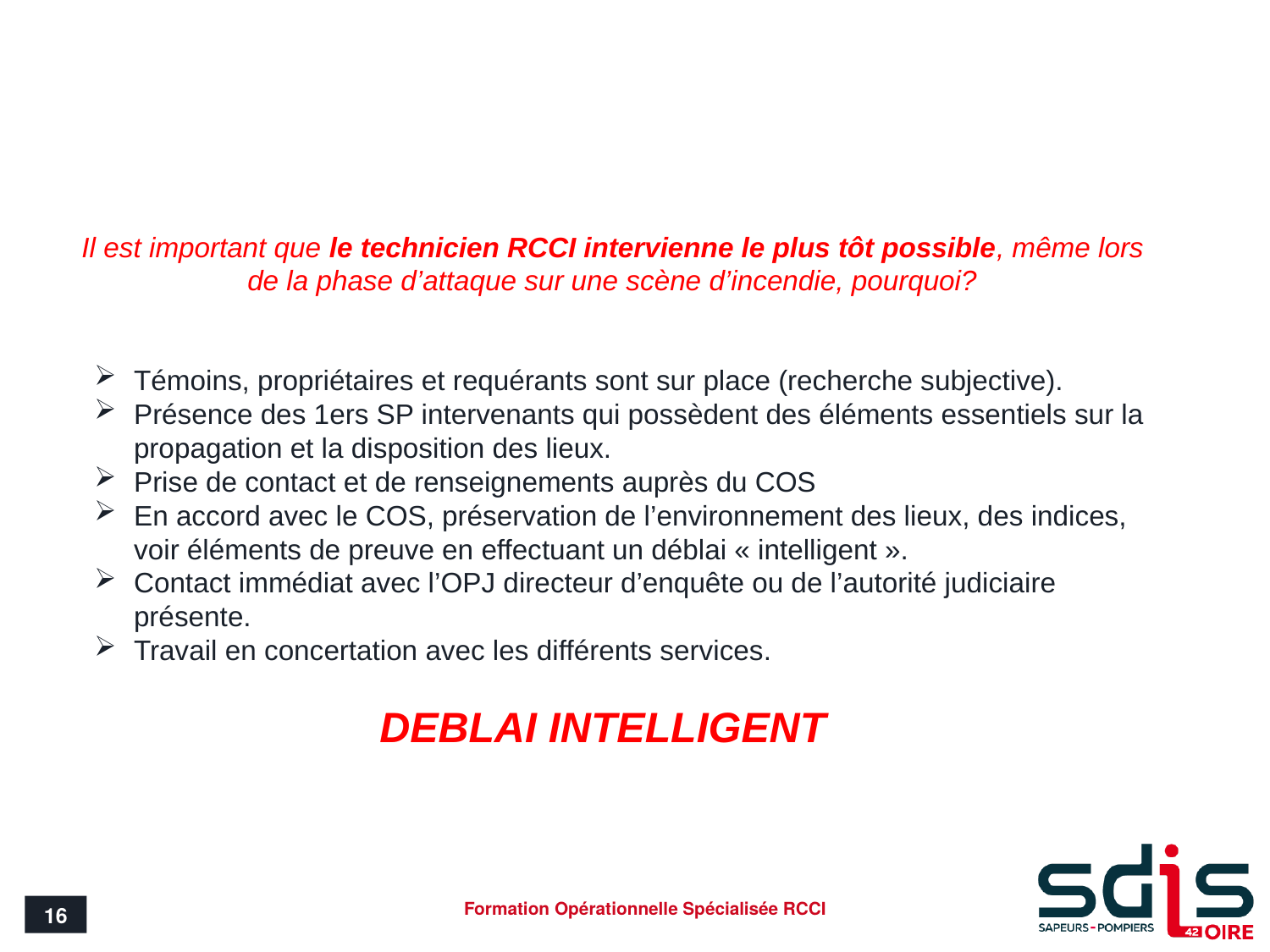

#
Il est important que le technicien RCCI intervienne le plus tôt possible, même lors de la phase d’attaque sur une scène d’incendie, pourquoi?
Témoins, propriétaires et requérants sont sur place (recherche subjective).
Présence des 1ers SP intervenants qui possèdent des éléments essentiels sur la propagation et la disposition des lieux.
Prise de contact et de renseignements auprès du COS
En accord avec le COS, préservation de l’environnement des lieux, des indices, voir éléments de preuve en effectuant un déblai « intelligent ».
Contact immédiat avec l’OPJ directeur d’enquête ou de l’autorité judiciaire présente.
Travail en concertation avec les différents services.

		    DEBLAI INTELLIGENT
16